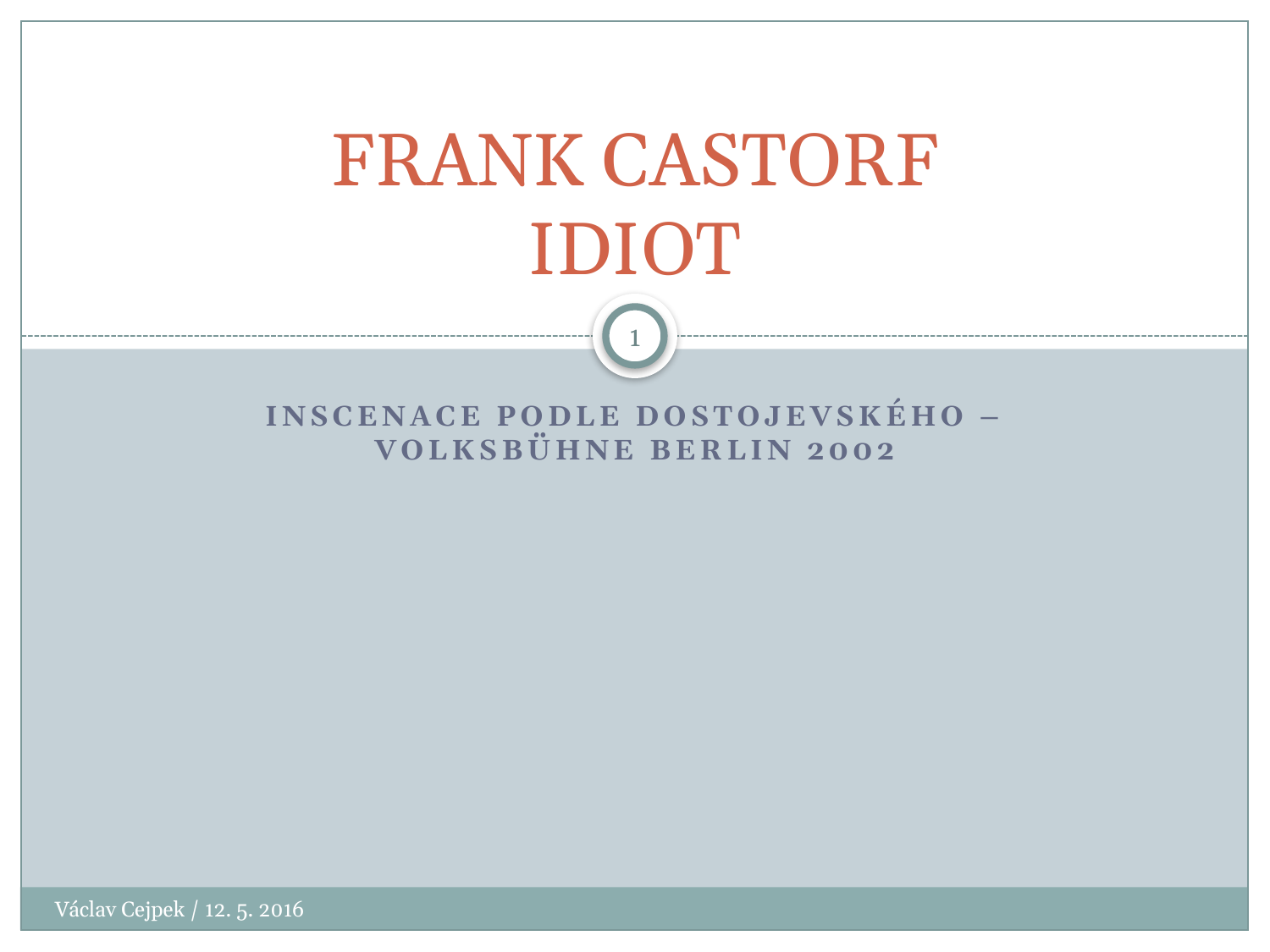

# FRANK CASTORF IDIOT
1
Inscenace podle Dostojevského – Volksbühne Berlin 2002
Václav Cejpek / 12. 5. 2016